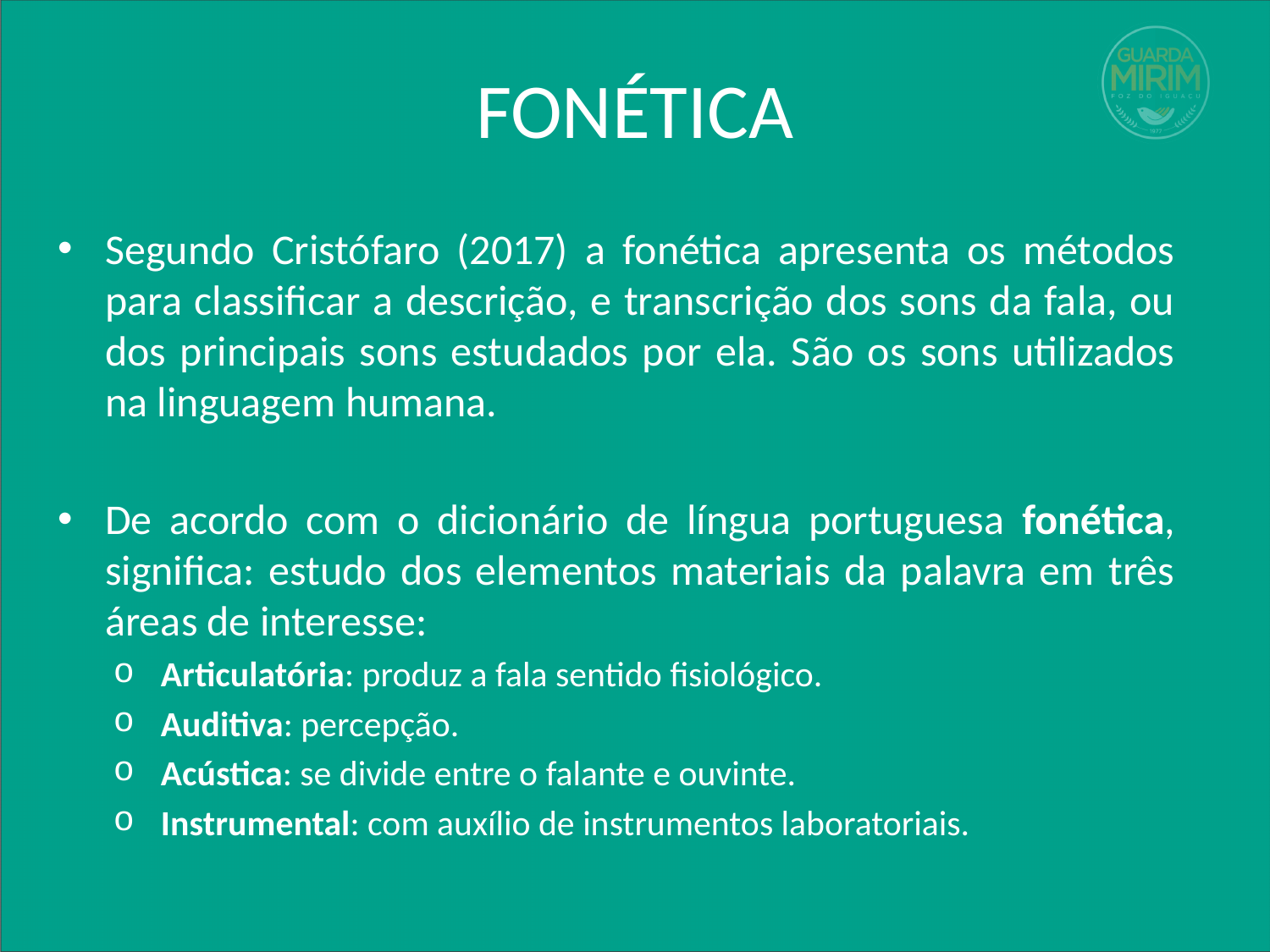

# FONÉTICA

Segundo Cristófaro (2017) a fonética apresenta os métodos para classificar a descrição, e transcrição dos sons da fala, ou dos principais sons estudados por ela. São os sons utilizados na linguagem humana.

De acordo com o dicionário de língua portuguesa fonética, significa: estudo dos elementos materiais da palavra em três áreas de interesse:
Articulatória: produz a fala sentido fisiológico.
Auditiva: percepção.
Acústica: se divide entre o falante e ouvinte.
Instrumental: com auxílio de instrumentos laboratoriais.